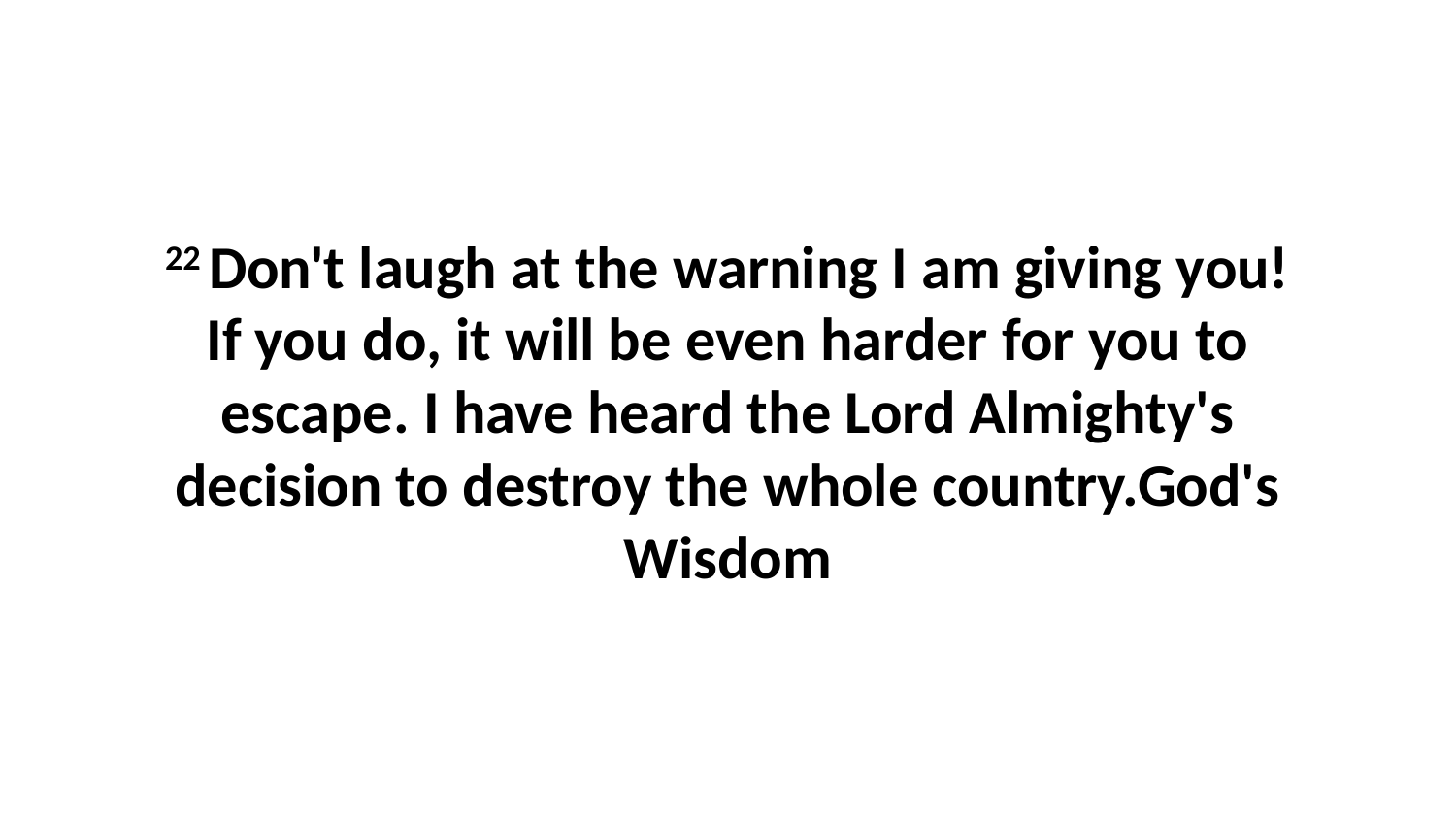

22 Don't laugh at the warning I am giving you! If you do, it will be even harder for you to escape. I have heard the Lord Almighty's decision to destroy the whole country.God's Wisdom